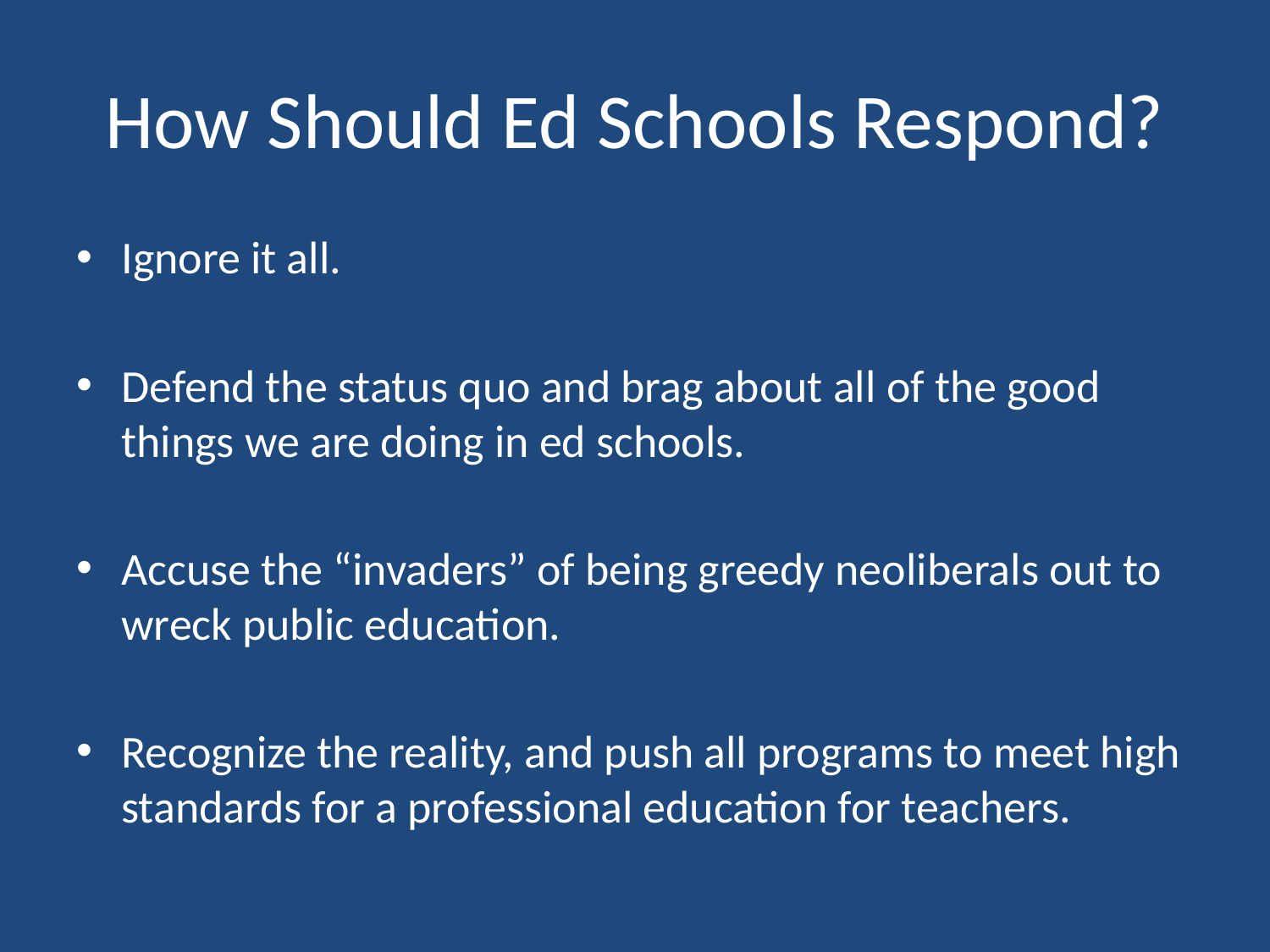

# How Should Ed Schools Respond?
Ignore it all.

Defend the status quo and brag about all of the good things we are doing in ed schools.

Accuse the “invaders” of being greedy neoliberals out to wreck public education.

Recognize the reality, and push all programs to meet high standards for a professional education for teachers.